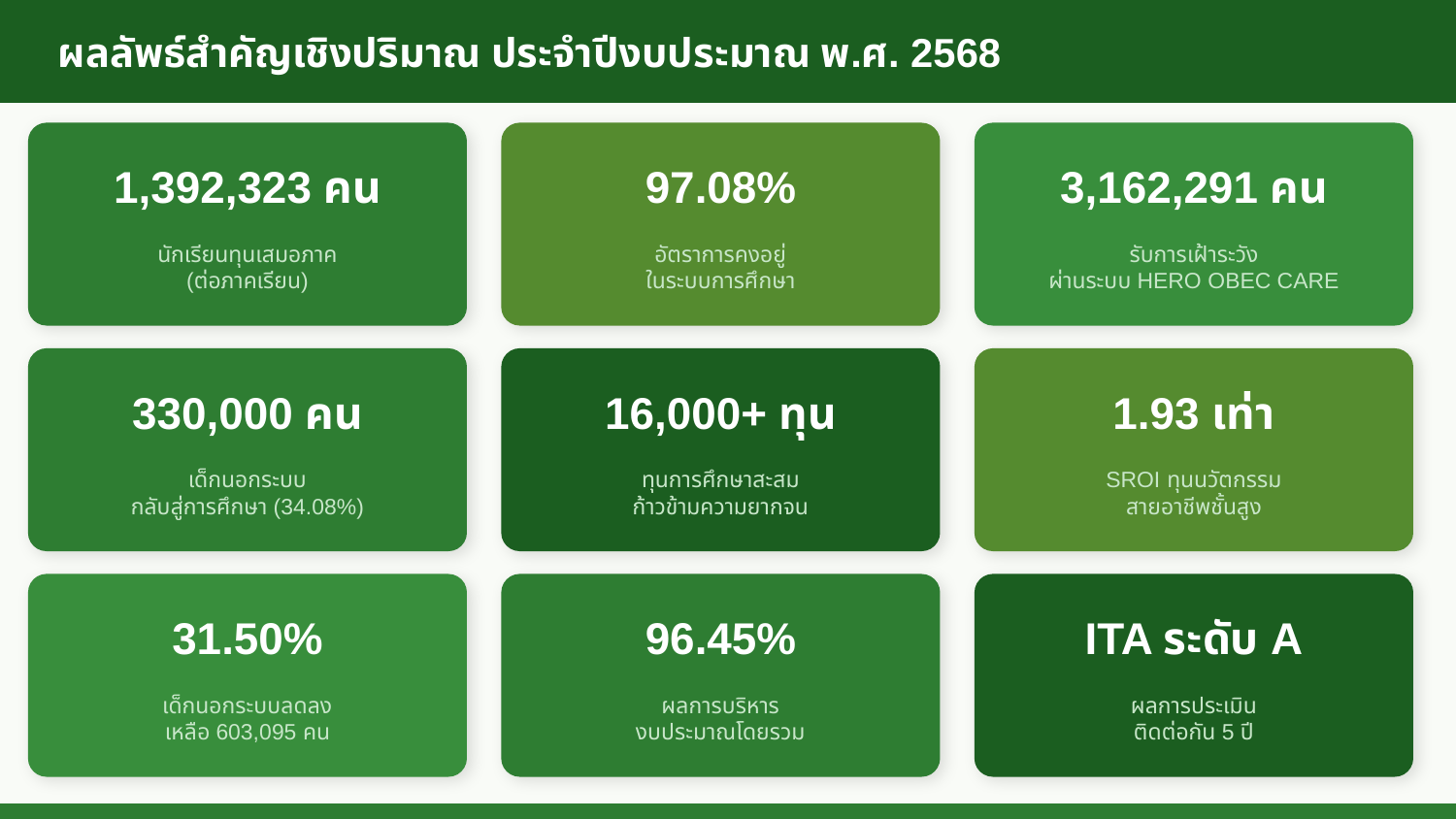

ผลลัพธ์สำคัญเชิงปริมาณ ประจำปีงบประมาณ พ.ศ. 2568

1,392,323 คน
97.08%
3,162,291 คน
นักเรียนทุนเสมอภาค
(ต่อภาคเรียน)
อัตราการคงอยู่
ในระบบการศึกษา
รับการเฝ้าระวัง
ผ่านระบบ HERO OBEC CARE

330,000 คน
16,000+ ทุน
1.93 เท่า
เด็กนอกระบบ
กลับสู่การศึกษา (34.08%)
ทุนการศึกษาสะสม
ก้าวข้ามความยากจน
SROI ทุนนวัตกรรม
สายอาชีพชั้นสูง

31.50%
96.45%
ITA ระดับ A
เด็กนอกระบบลดลง
เหลือ 603,095 คน
ผลการบริหาร
งบประมาณโดยรวม
ผลการประเมิน
ติดต่อกัน 5 ปี